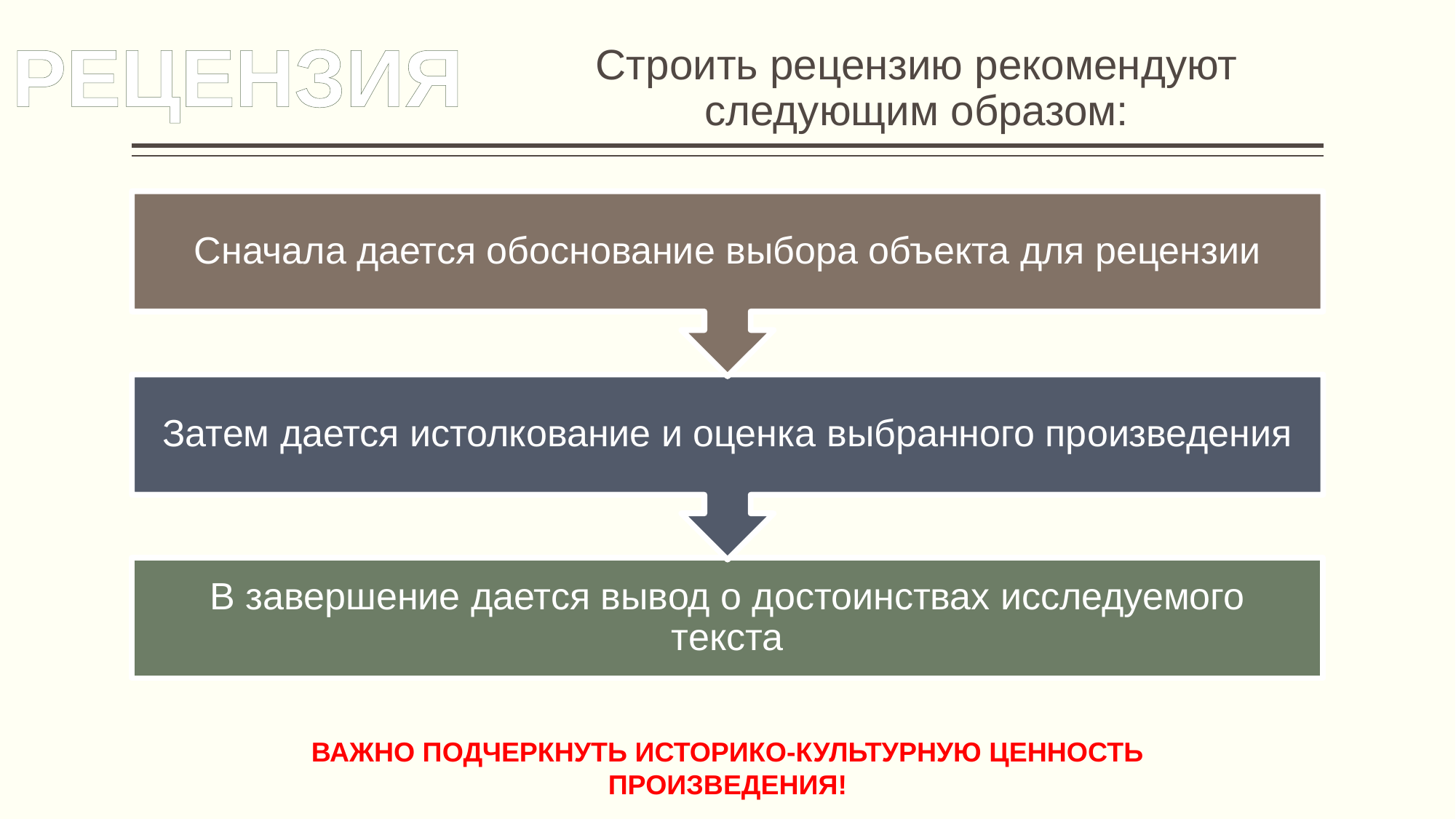

# Строить рецензию рекомендуют следующим образом:
РЕЦЕНЗИЯ
В завершение дается вывод о достоинствах исследуемого текста
Затем дается истолкование и оценка выбранного произведения
Сначала дается обоснование выбора объекта для рецензии
ВАЖНО ПОДЧЕРКНУТЬ ИСТОРИКО-КУЛЬТУРНУЮ ЦЕННОСТЬ ПРОИЗВЕДЕНИЯ!